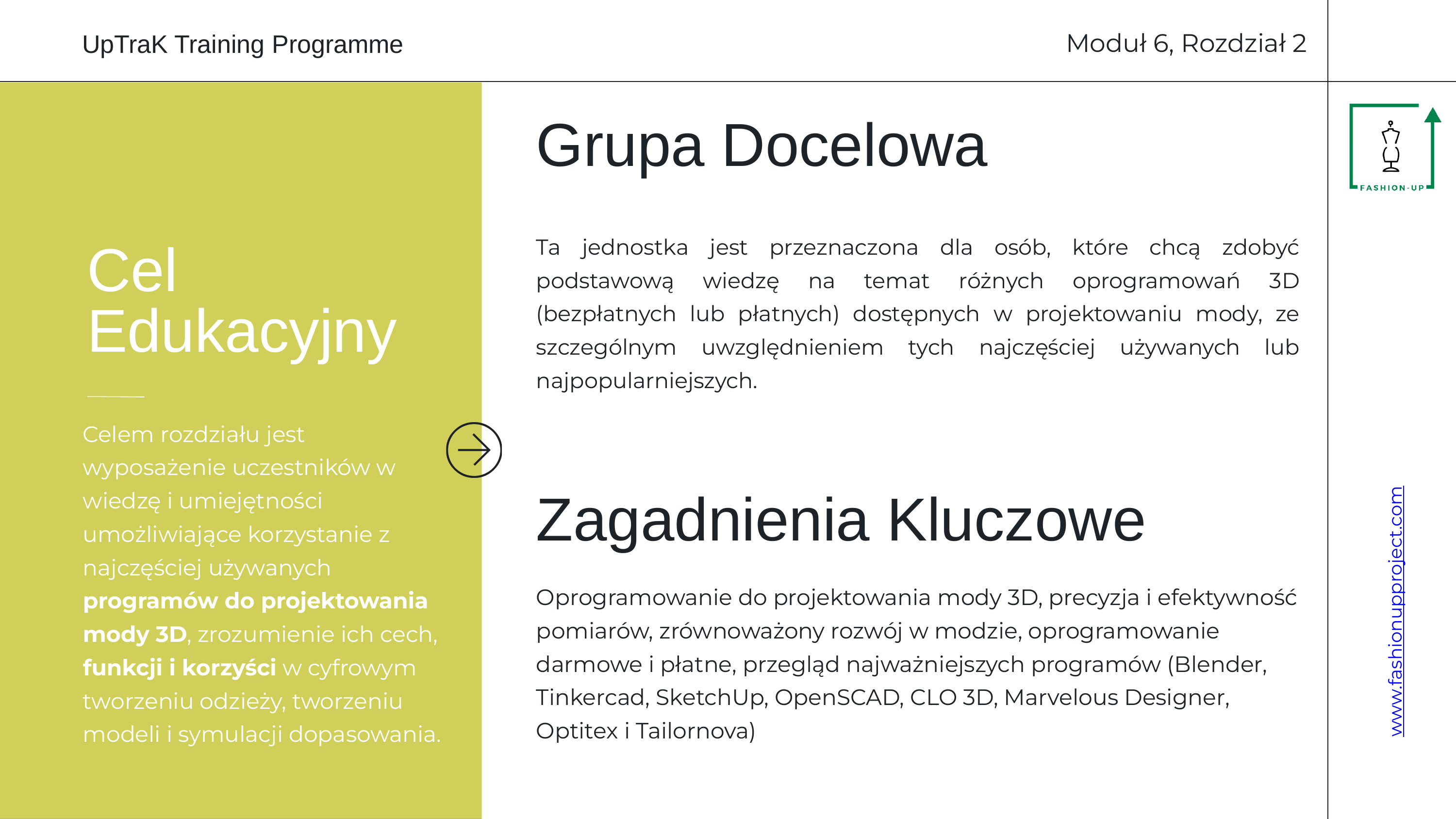

Moduł 6, Rozdział 2

UpTraK Training Programme

Grupa Docelowa

Ta jednostka jest przeznaczona dla osób, które chcą zdobyć podstawową wiedzę na temat różnych oprogramowań 3D (bezpłatnych lub płatnych) dostępnych w projektowaniu mody, ze szczególnym uwzględnieniem tych najczęściej używanych lub najpopularniejszych.

Cel Edukacyjny

Celem rozdziału jest wyposażenie uczestników w wiedzę i umiejętności umożliwiające korzystanie z najczęściej używanych programów do projektowania mody 3D, zrozumienie ich cech, funkcji i korzyści w cyfrowym tworzeniu odzieży, tworzeniu modeli i symulacji dopasowania.

Zagadnienia Kluczowe

Oprogramowanie do projektowania mody 3D, precyzja i efektywność pomiarów, zrównoważony rozwój w modzie, oprogramowanie darmowe i płatne, przegląd najważniejszych programów (Blender, Tinkercad, SketchUp, OpenSCAD, CLO 3D, Marvelous Designer, Optitex i Tailornova)
www.fashionupproject.com